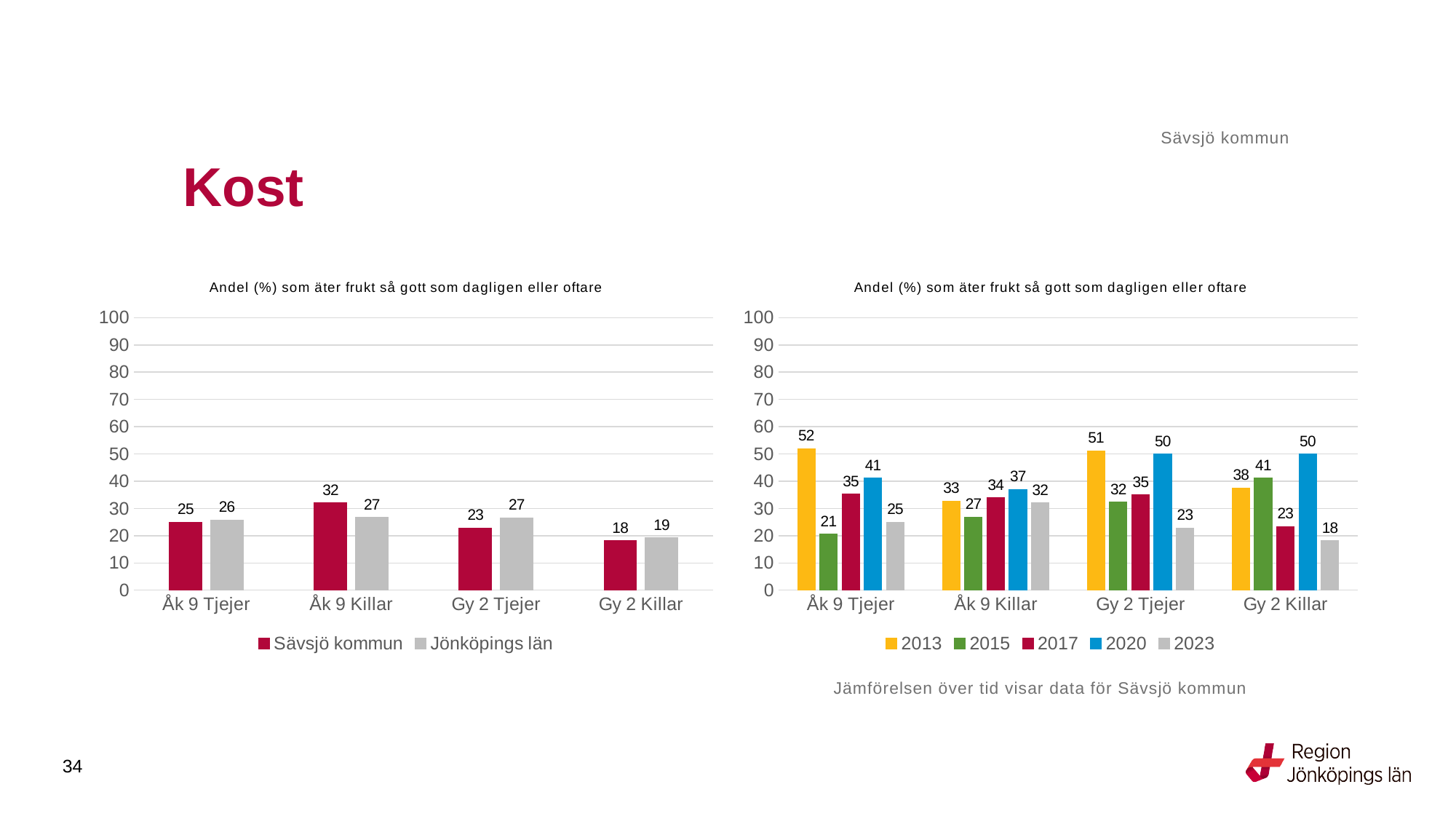

Sävsjö kommun
# Kost

### Chart: Andel (%) som äter frukt så gott som dagligen eller oftare

| Category | Sävsjö kommun | Jönköpings län |
|---|---|---|
| Åk 9 Tjejer | 25.0 | 25.8147 |
| Åk 9 Killar | 32.0755 | 26.7185 |
| Gy 2 Tjejer | 22.7273 | 26.5806 |
| Gy 2 Killar | 18.1818 | 19.1973 |

### Chart: Andel (%) som äter frukt så gott som dagligen eller oftare

| Category | 2013 | 2015 | 2017 | 2020 | 2023 |
|---|---|---|---|---|---|
| Åk 9 Tjejer | 51.9231 | 20.5128 | 35.2113 | 41.1765 | 25.0 |
| Åk 9 Killar | 32.6923 | 26.8293 | 33.9286 | 36.9565 | 32.0755 |
| Gy 2 Tjejer | 51.1111 | 32.2581 | 35.0 | 50.0 | 22.7273 |
| Gy 2 Killar | 37.5 | 41.1765 | 23.4043 | 50.0 | 18.1818 |
Jämförelsen över tid visar data för Sävsjö kommun
34